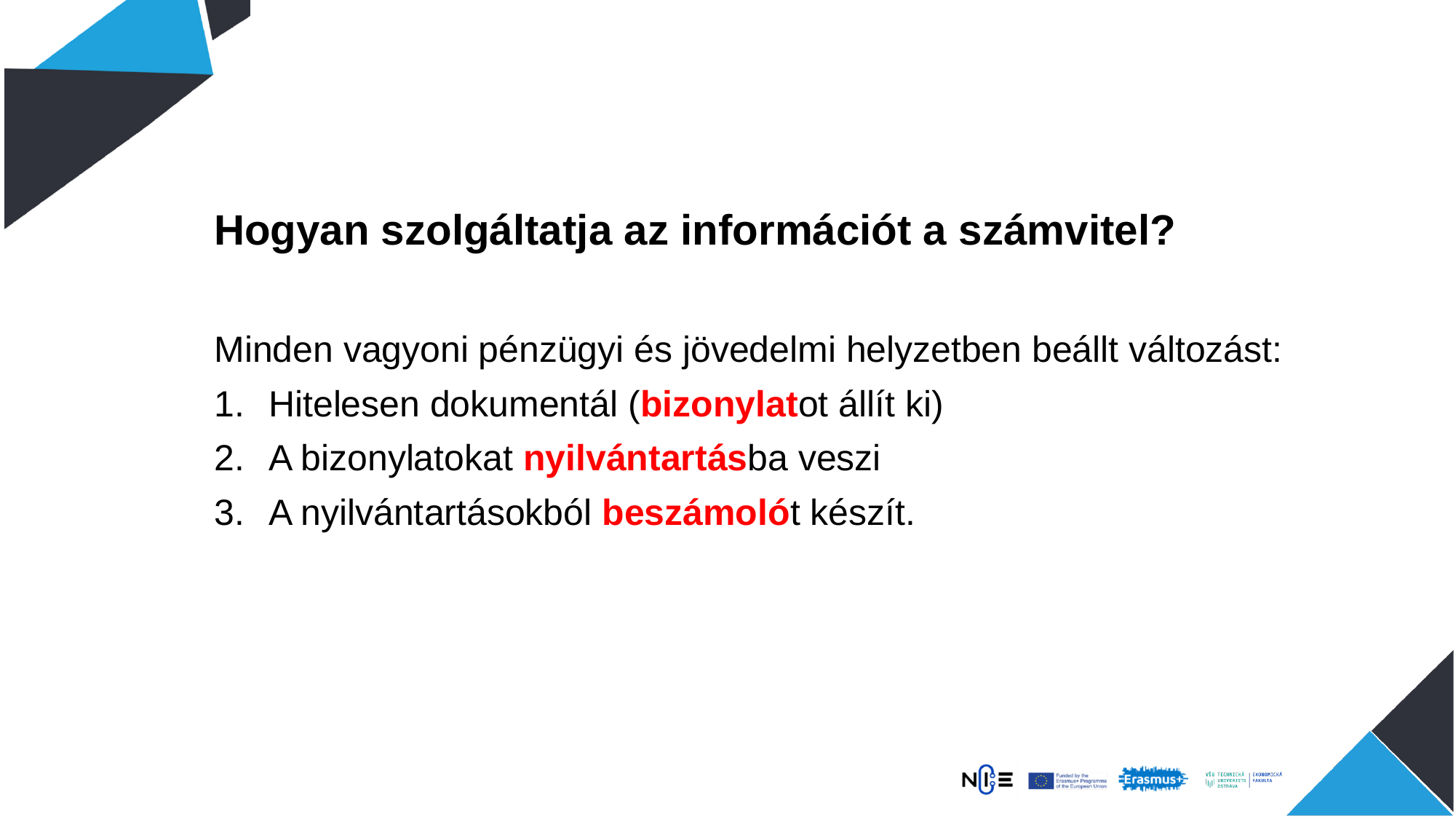

Hogyan szolgáltatja az információt a számvitel?

Minden vagyoni pénzügyi és jövedelmi helyzetben beállt változást:
Hitelesen dokumentál (bizonylatot állít ki)
A bizonylatokat nyilvántartásba veszi
A nyilvántartásokból beszámolót készít.